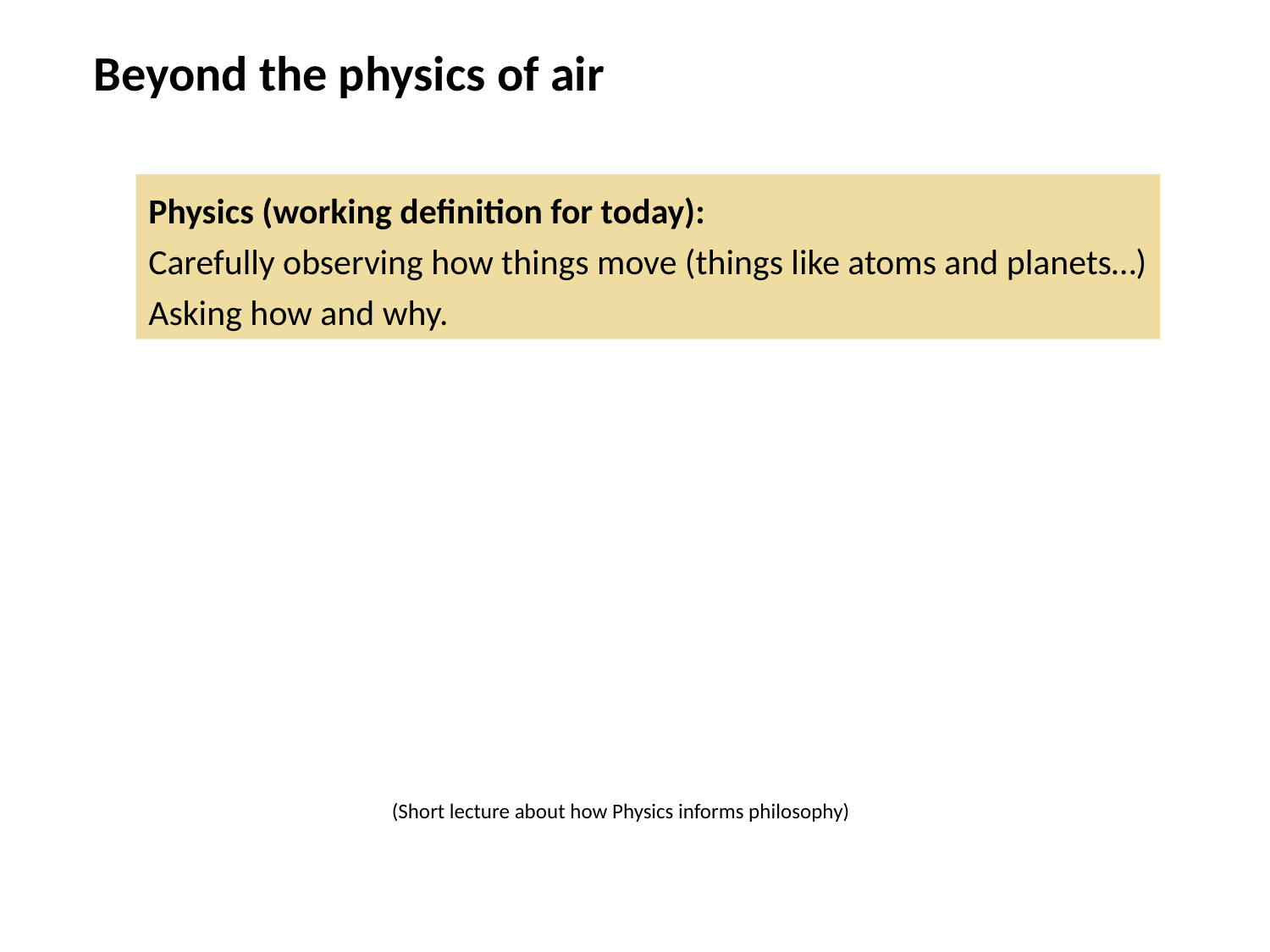

Beyond the physics of air
Physics (working definition for today):
Carefully observing how things move (things like atoms and planets…)
Asking how and why.
(Short lecture about how Physics informs philosophy)